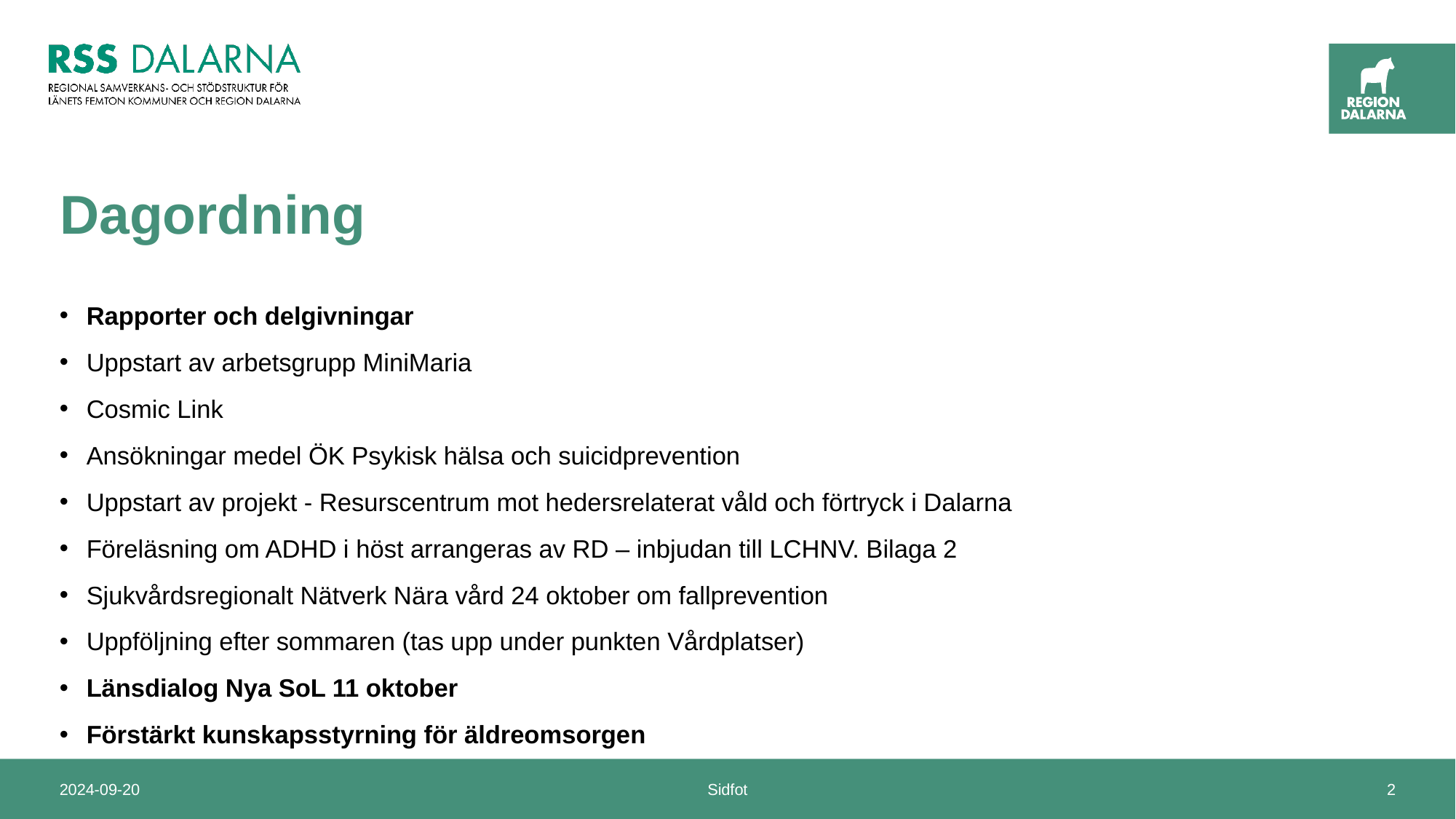

# Dagordning
Rapporter och delgivningar
Uppstart av arbetsgrupp MiniMaria
Cosmic Link
Ansökningar medel ÖK Psykisk hälsa och suicidprevention
Uppstart av projekt - Resurscentrum mot hedersrelaterat våld och förtryck i Dalarna
Föreläsning om ADHD i höst arrangeras av RD – inbjudan till LCHNV. Bilaga 2
Sjukvårdsregionalt Nätverk Nära vård 24 oktober om fallprevention
Uppföljning efter sommaren (tas upp under punkten Vårdplatser)
Länsdialog Nya SoL 11 oktober
Förstärkt kunskapsstyrning för äldreomsorgen

2024-09-20
Sidfot
2